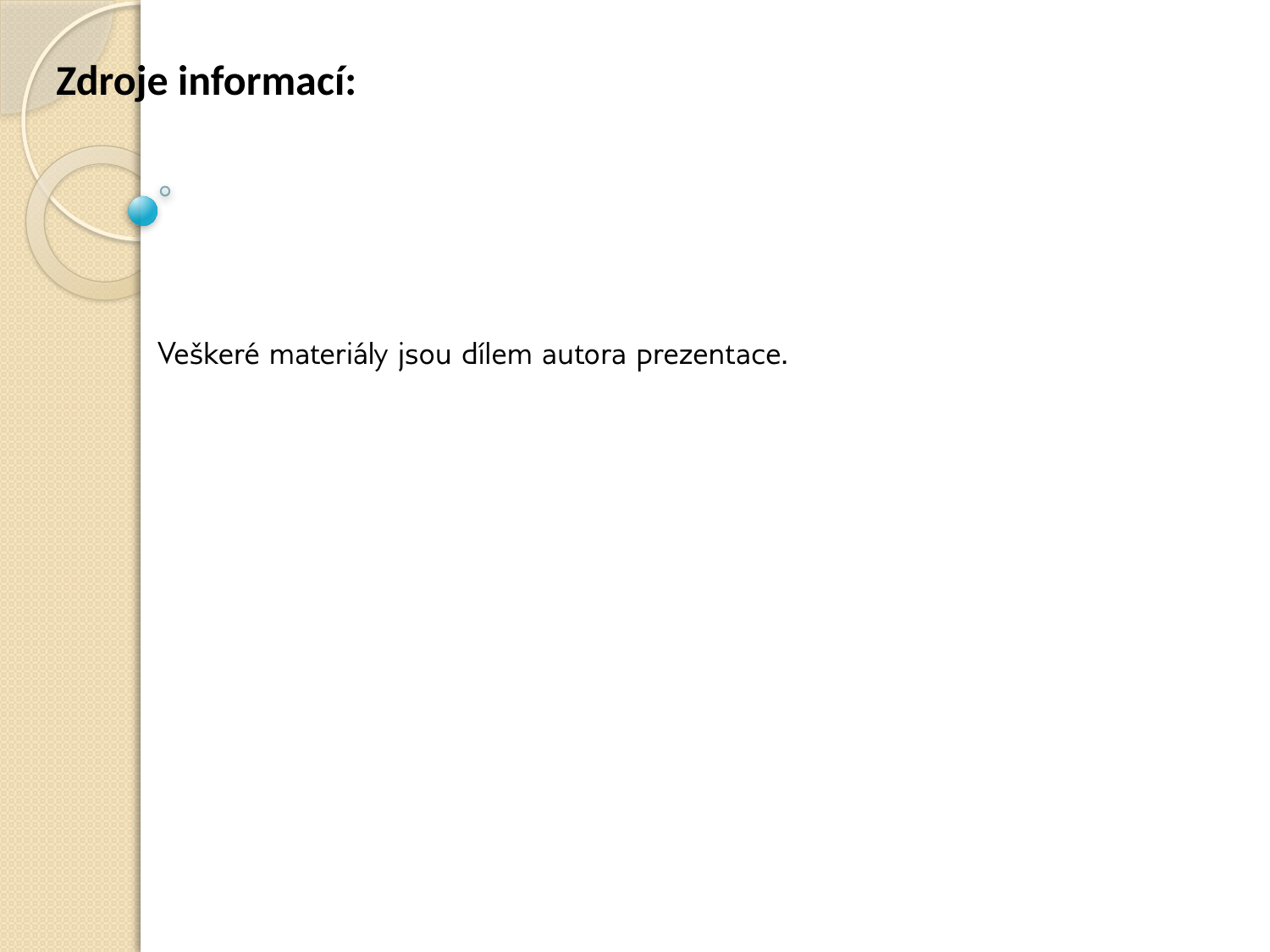

Zdroje informací:
Veškeré materiály jsou dílem autora prezentace.